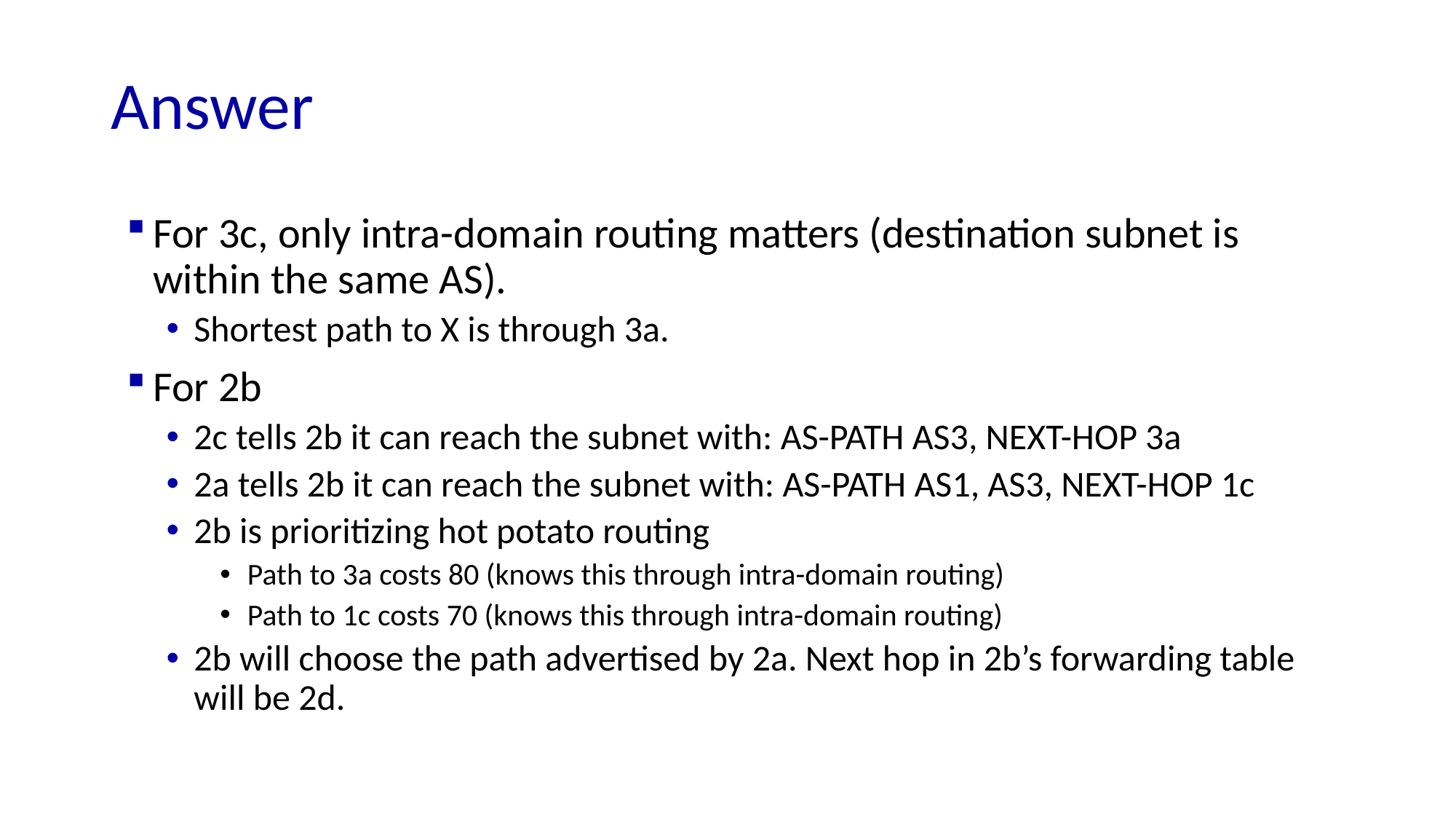

# Answer
For 3c, only intra-domain routing matters (destination subnet is within the same AS).
Shortest path to X is through 3a.
For 2b
2c tells 2b it can reach the subnet with: AS-PATH AS3, NEXT-HOP 3a
2a tells 2b it can reach the subnet with: AS-PATH AS1, AS3, NEXT-HOP 1c
2b is prioritizing hot potato routing
Path to 3a costs 80 (knows this through intra-domain routing)
Path to 1c costs 70 (knows this through intra-domain routing)
2b will choose the path advertised by 2a. Next hop in 2b’s forwarding table will be 2d.